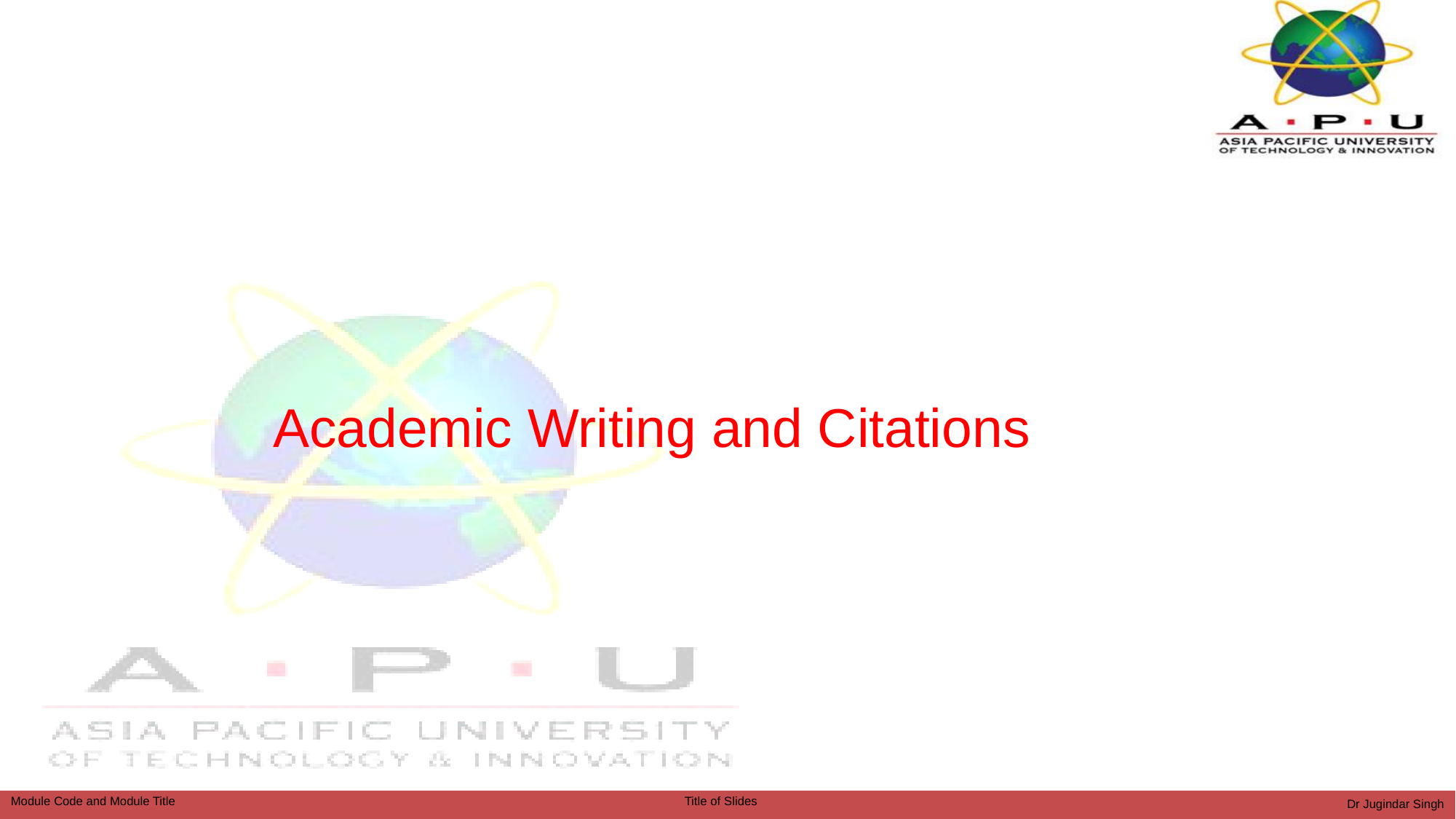

# Academic Writing and Citations
Dr Jugindar Singh